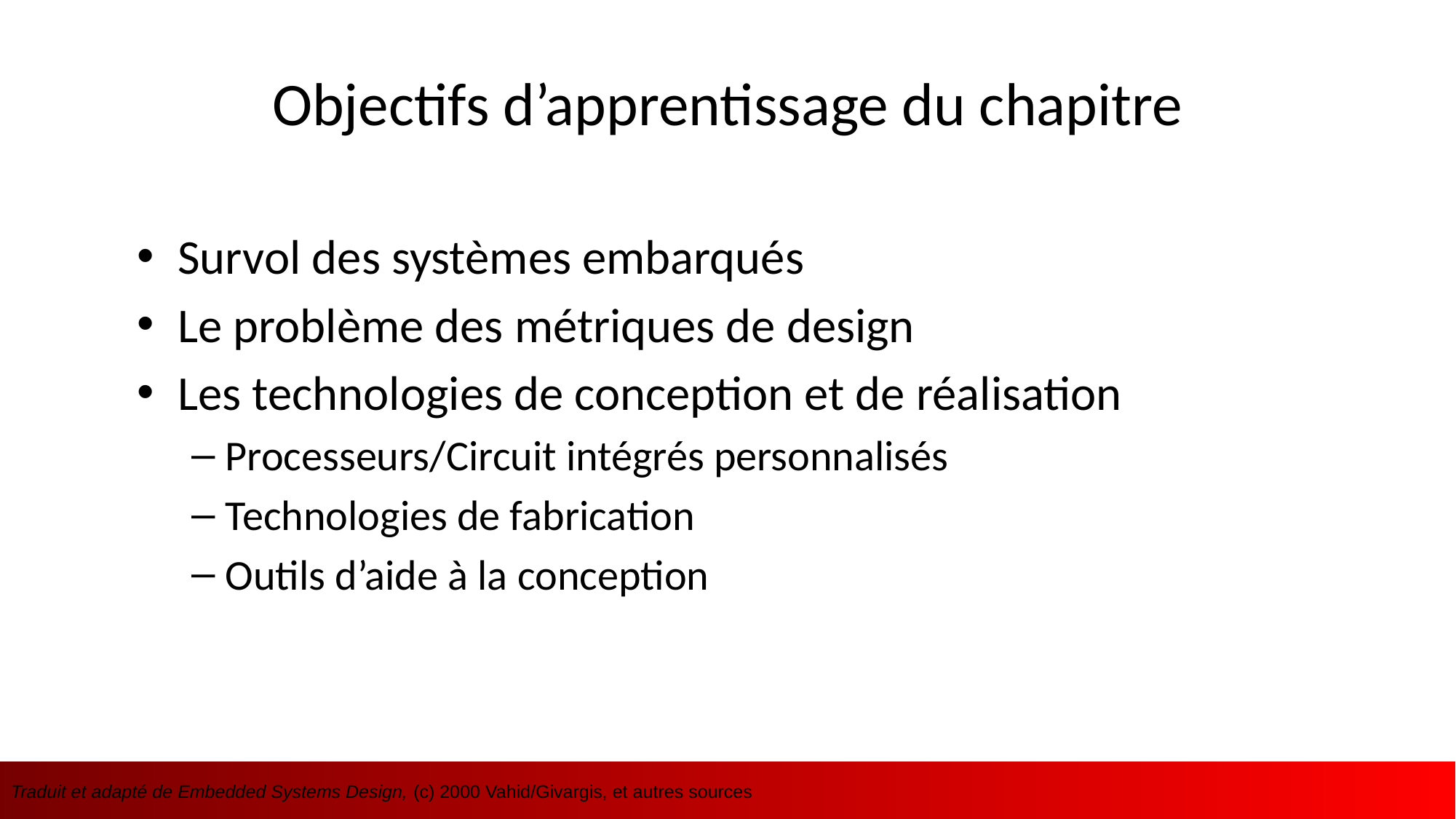

# Objectifs d’apprentissage du chapitre
Survol des systèmes embarqués
Le problème des métriques de design
Les technologies de conception et de réalisation
Processeurs/Circuit intégrés personnalisés
Technologies de fabrication
Outils d’aide à la conception